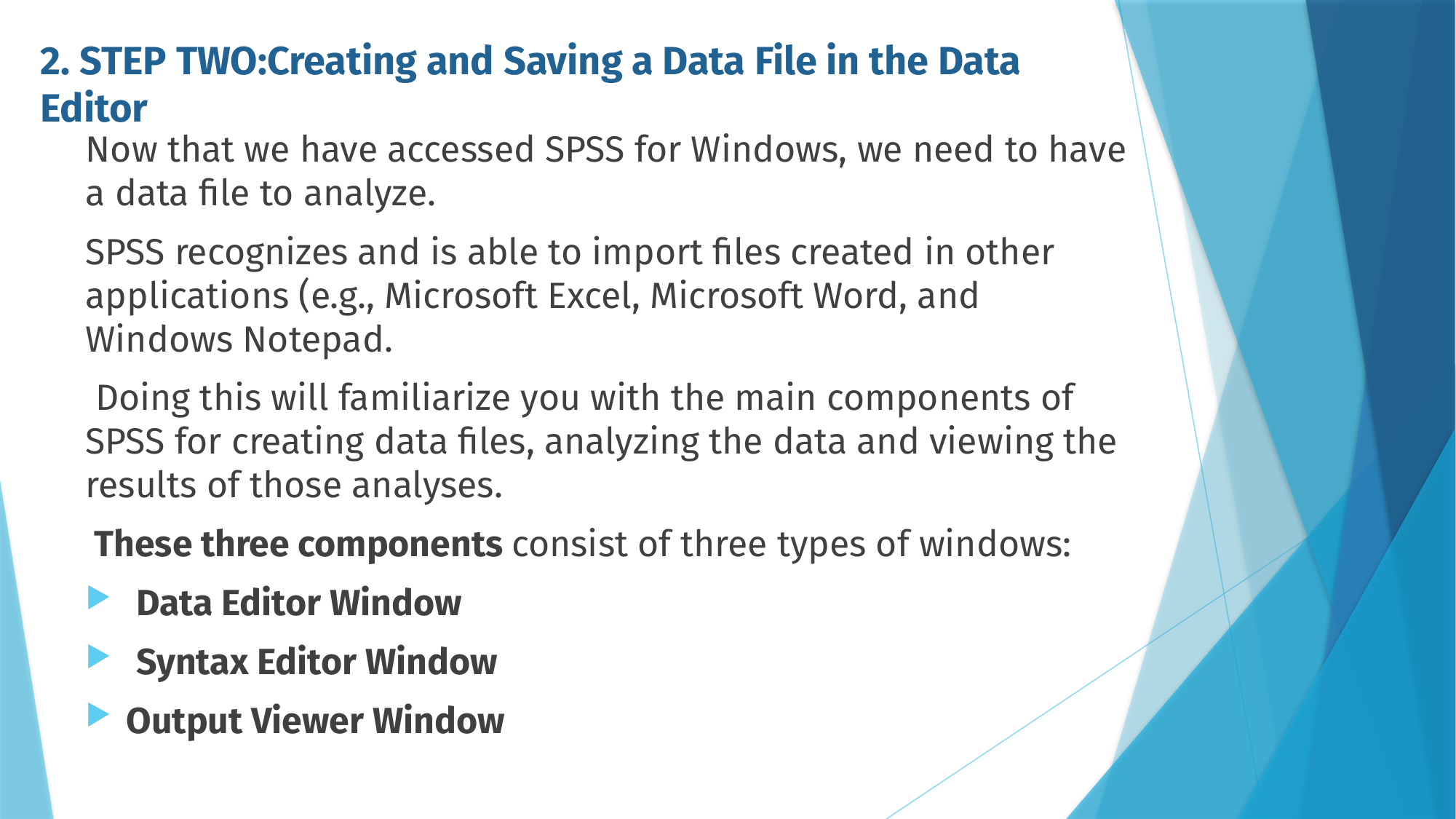

# 2. STEP TWO:Creating and Saving a Data File in the Data Editor
Now that we have accessed SPSS for Windows, we need to have a data file to analyze.
SPSS recognizes and is able to import files created in other applications (e.g., Microsoft Excel, Microsoft Word, and Windows Notepad.
 Doing this will familiarize you with the main components of SPSS for creating data files, analyzing the data and viewing the results of those analyses.
 These three components consist of three types of windows:
 Data Editor Window
 Syntax Editor Window
Output Viewer Window